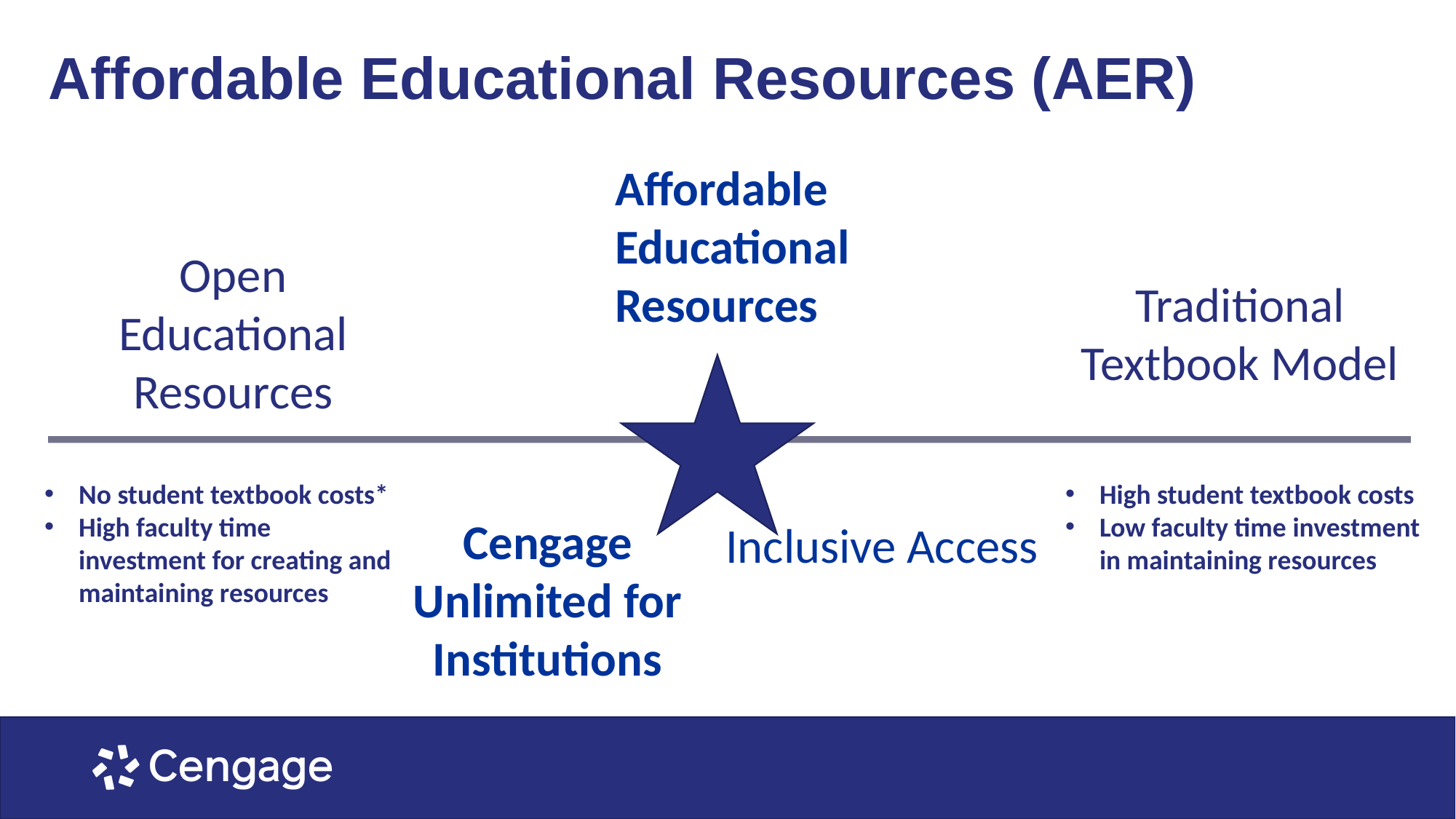

Affordable Educational Resources (AER)
Affordable Educational Resources
Open Educational Resources
Traditional Textbook Model

No student textbook costs*
High faculty time investment for creating and maintaining resources
High student textbook costs
Low faculty time investment in maintaining resources
Cengage Unlimited for Institutions
Inclusive Access